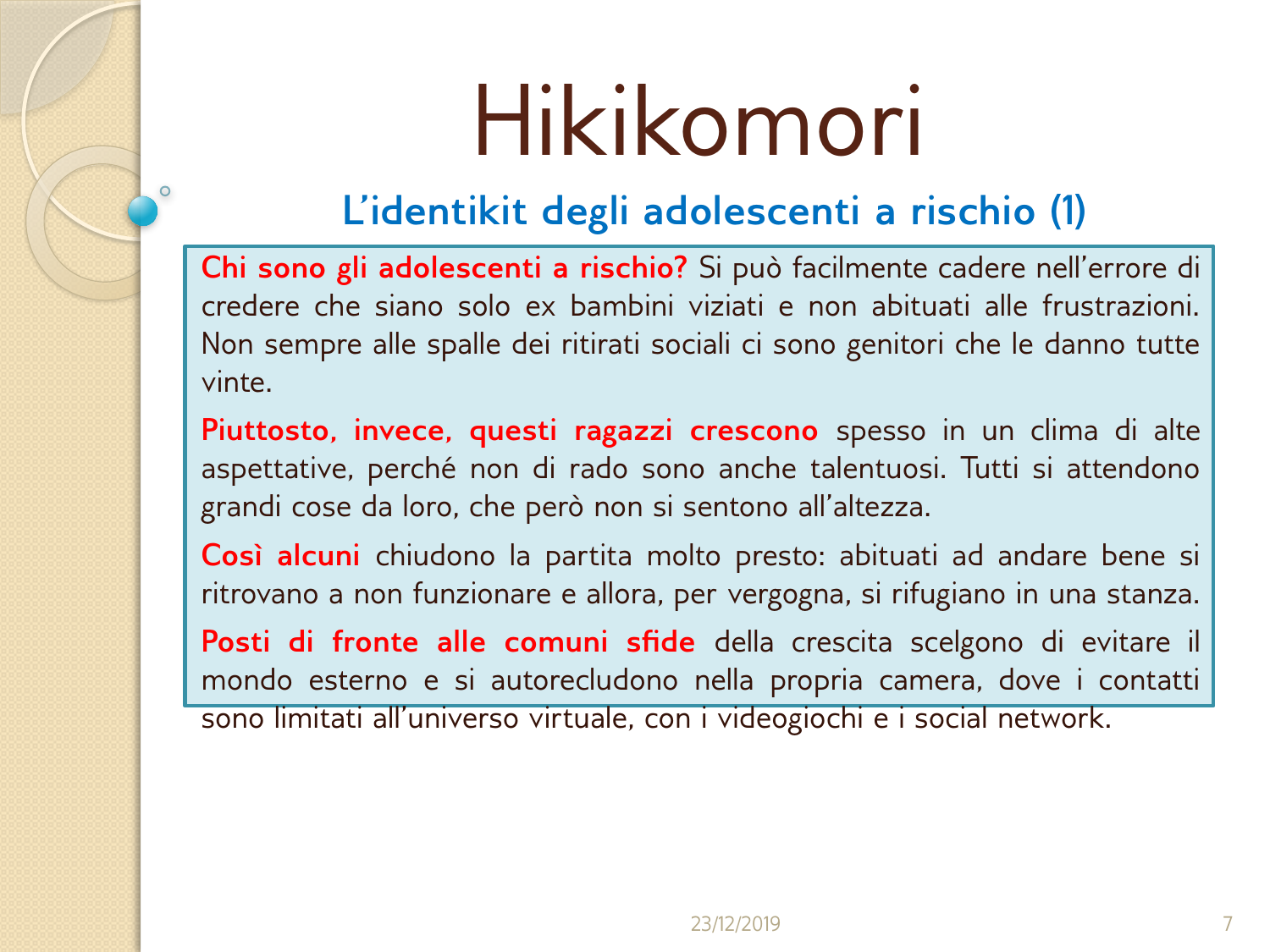

# Hikikomori
L’identikit degli adolescenti a rischio (1)
Chi sono gli adolescenti a rischio? Si può facilmente cadere nell’errore di credere che siano solo ex bambini viziati e non abituati alle frustrazioni. Non sempre alle spalle dei ritirati sociali ci sono genitori che le danno tutte vinte.
Piuttosto, invece, questi ragazzi crescono spesso in un clima di alte aspettative, perché non di rado sono anche talentuosi. Tutti si attendono grandi cose da loro, che però non si sentono all’altezza.
Così alcuni chiudono la partita molto presto: abituati ad andare bene si ritrovano a non funzionare e allora, per vergogna, si rifugiano in una stanza.
Posti di fronte alle comuni sfide della crescita scelgono di evitare il mondo esterno e si autorecludono nella propria camera, dove i contatti sono limitati all’universo virtuale, con i videogiochi e i social network.

23/12/2019
7